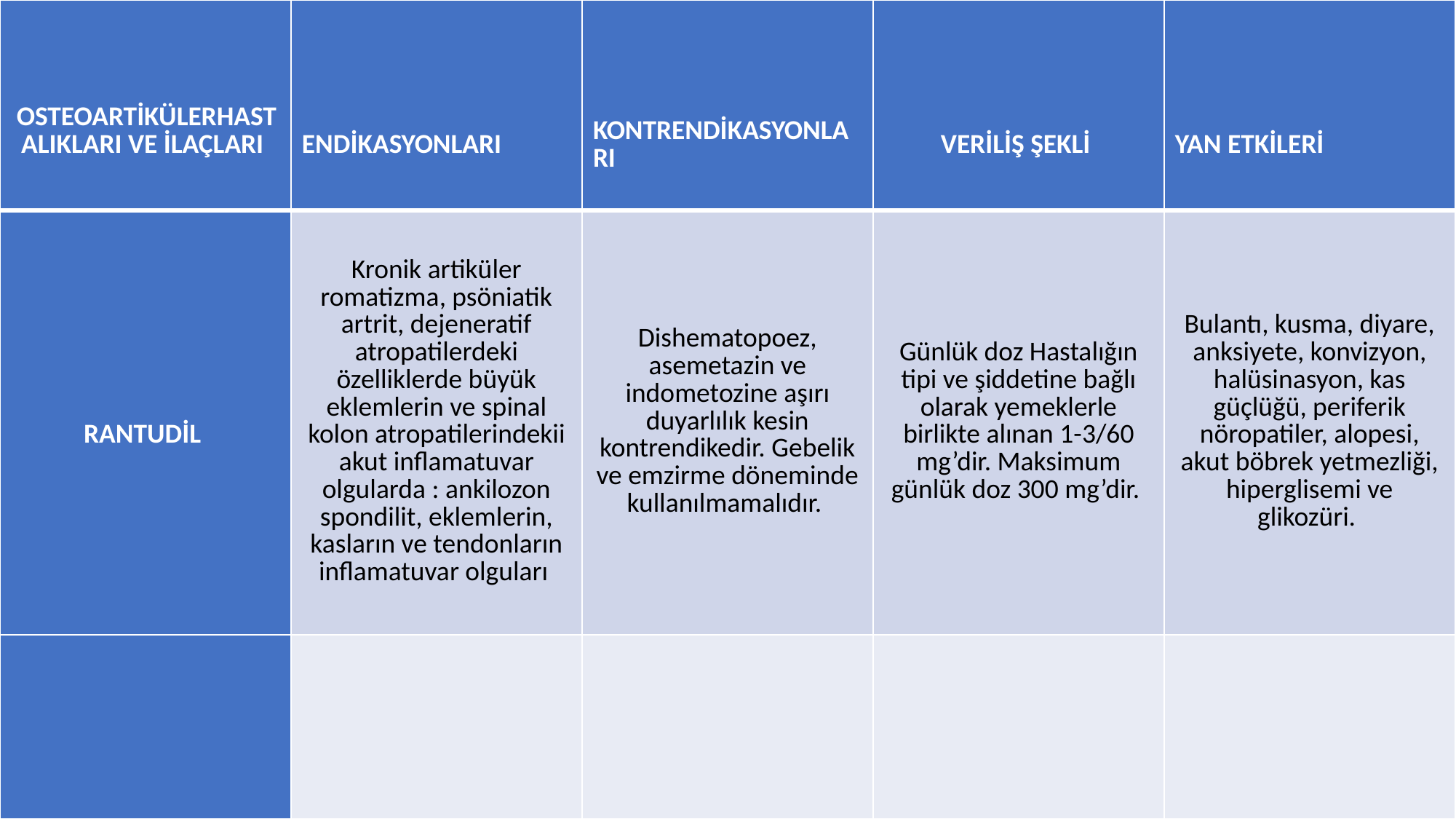

| OSTEOARTİKÜLERHASTALIKLARI VE İLAÇLARI | ENDİKASYONLARI | KONTRENDİKASYONLARI | VERİLİŞ ŞEKLİ | YAN ETKİLERİ |
| --- | --- | --- | --- | --- |
| RANTUDİL | Kronik artiküler romatizma, psöniatik artrit, dejeneratif atropatilerdeki özelliklerde büyük eklemlerin ve spinal kolon atropatilerindekii akut inflamatuvar olgularda : ankilozon spondilit, eklemlerin, kasların ve tendonların inflamatuvar olguları | Dishematopoez, asemetazin ve indometozine aşırı duyarlılık kesin kontrendikedir. Gebelik ve emzirme döneminde kullanılmamalıdır. | Günlük doz Hastalığın tipi ve şiddetine bağlı olarak yemeklerle birlikte alınan 1-3/60 mg’dir. Maksimum günlük doz 300 mg’dir. | Bulantı, kusma, diyare, anksiyete, konvizyon, halüsinasyon, kas güçlüğü, periferik nöropatiler, alopesi, akut böbrek yetmezliği, hiperglisemi ve glikozüri. |
|  |  |  |  |  |